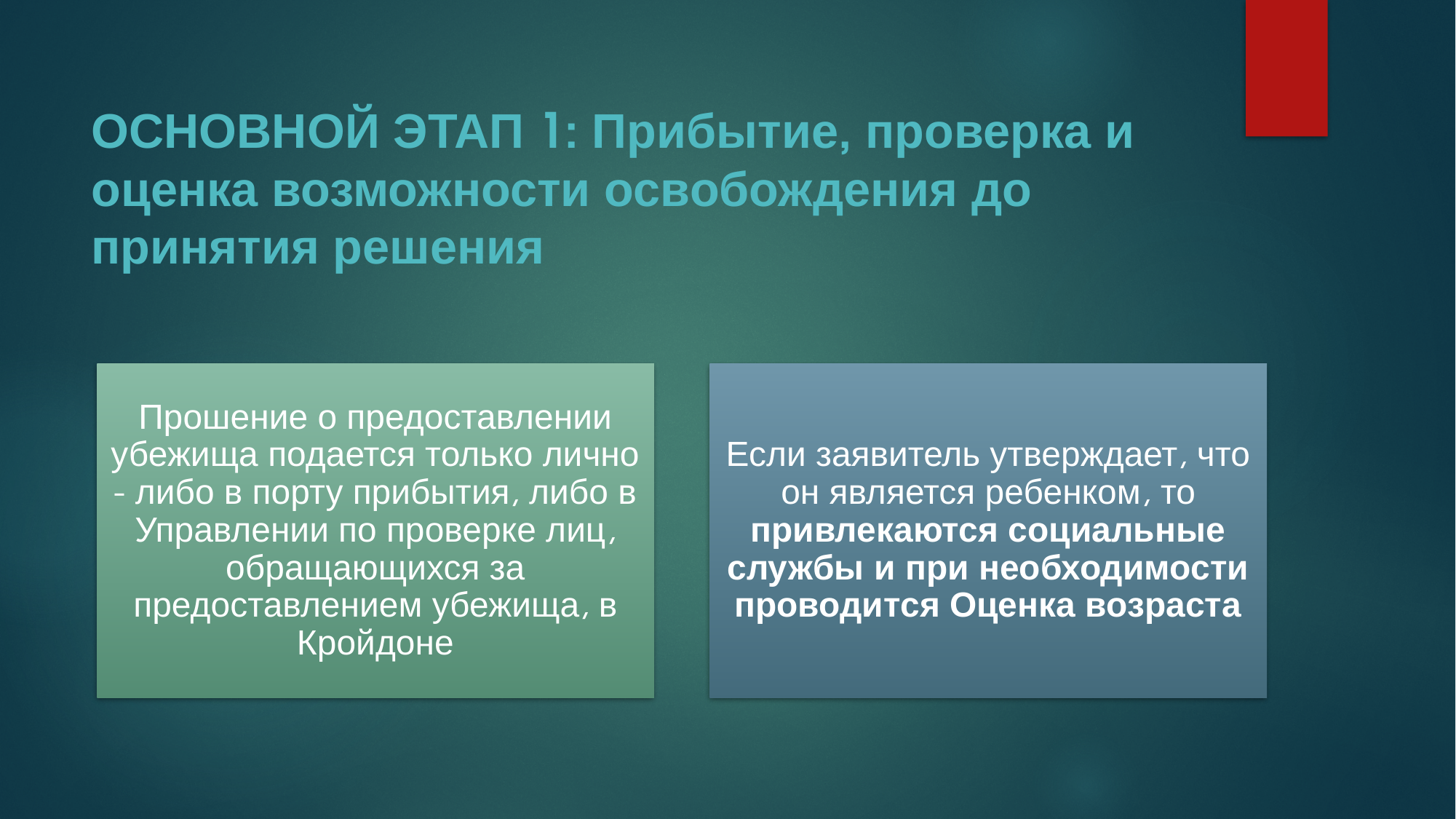

# ОСНОВНОЙ ЭТАП 1: Прибытие, проверка и оценка возможности освобождения до принятия решения
Прошение о предоставлении убежища подается только лично - либо в порту прибытия, либо в Управлении по проверке лиц, обращающихся за предоставлением убежища, в Кройдоне
Если заявитель утверждает, что он является ребенком, то привлекаются социальные службы и при необходимости проводится Оценка возраста